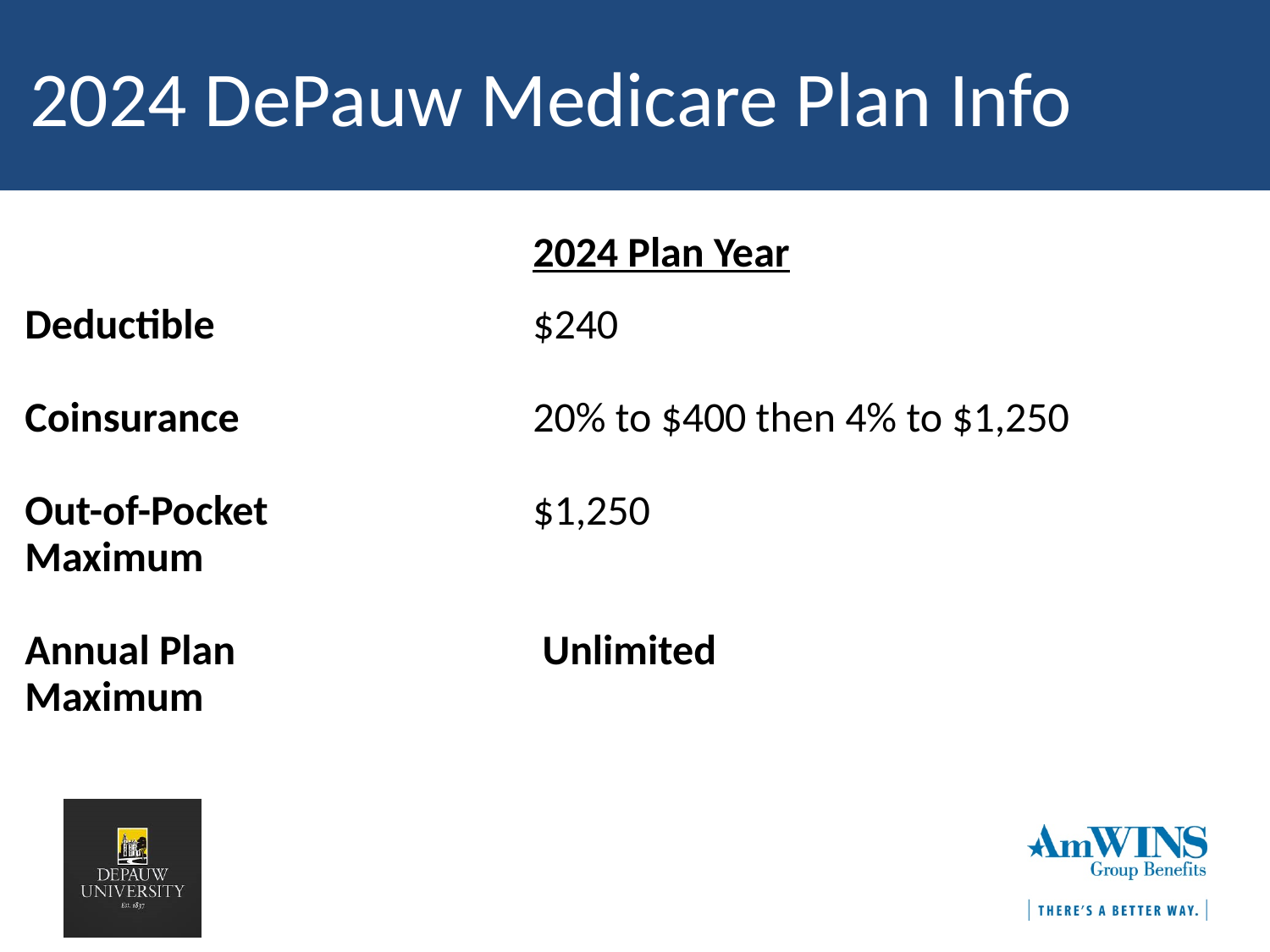

2024 DePauw Medicare Plan Info
				2024 Plan Year
Deductible		 	$240

Coinsurance	  	 	20% to $400 then 4% to $1,250

Out-of-Pocket			$1,250
Maximum

Annual Plan 			 Unlimited
Maximum